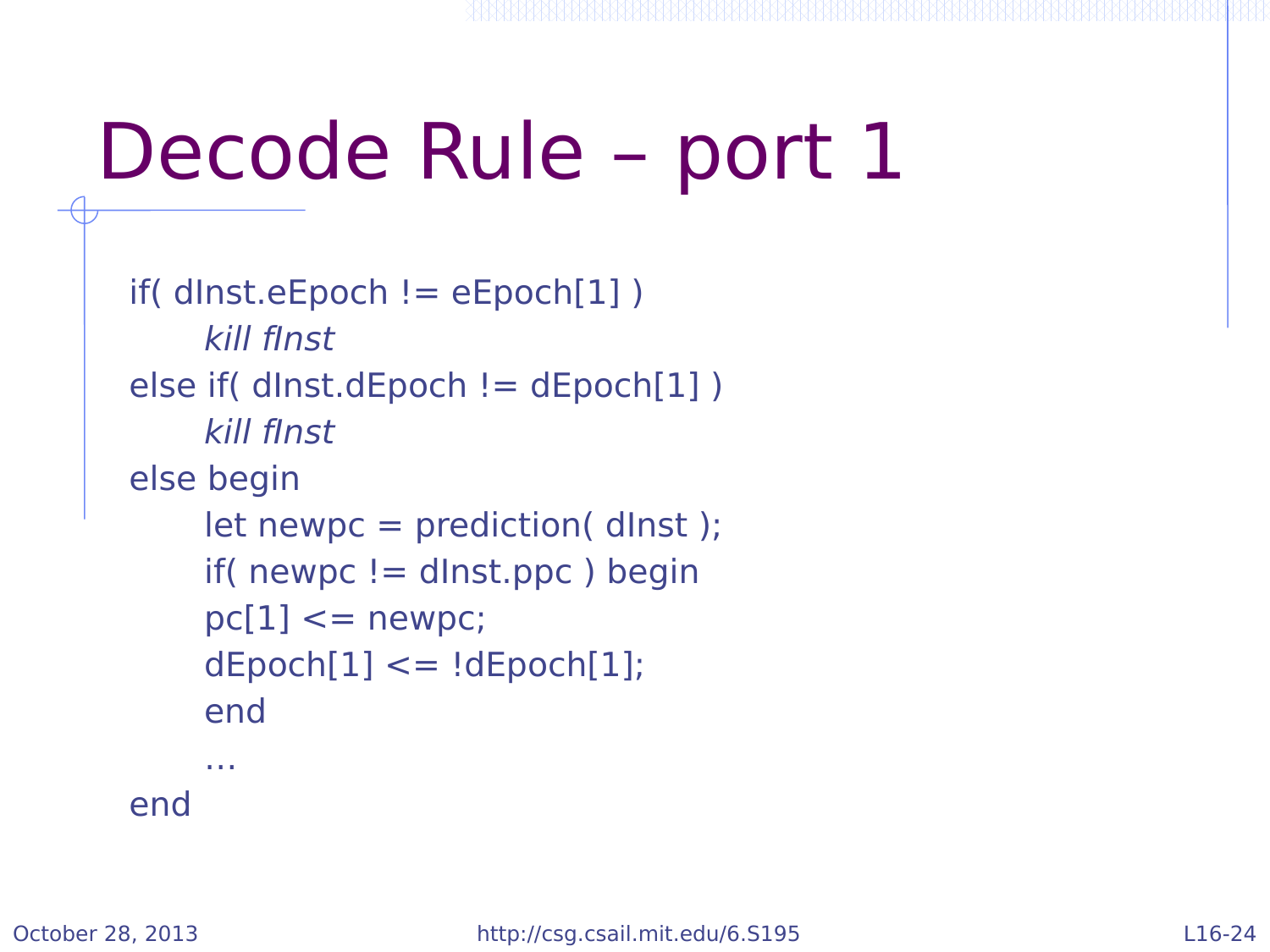

# Decode Rule – port 1
if( dInst.eEpoch != eEpoch[1] )
	kill fInst
else if( dInst.dEpoch != dEpoch[1] )
	kill fInst
else begin
	let newpc = prediction( dInst );
	if( newpc != dInst.ppc ) begin
		pc[1] <= newpc;
		dEpoch[1] <= !dEpoch[1];
	end
	…
end

October 28, 2013
http://csg.csail.mit.edu/6.S195
L16-24